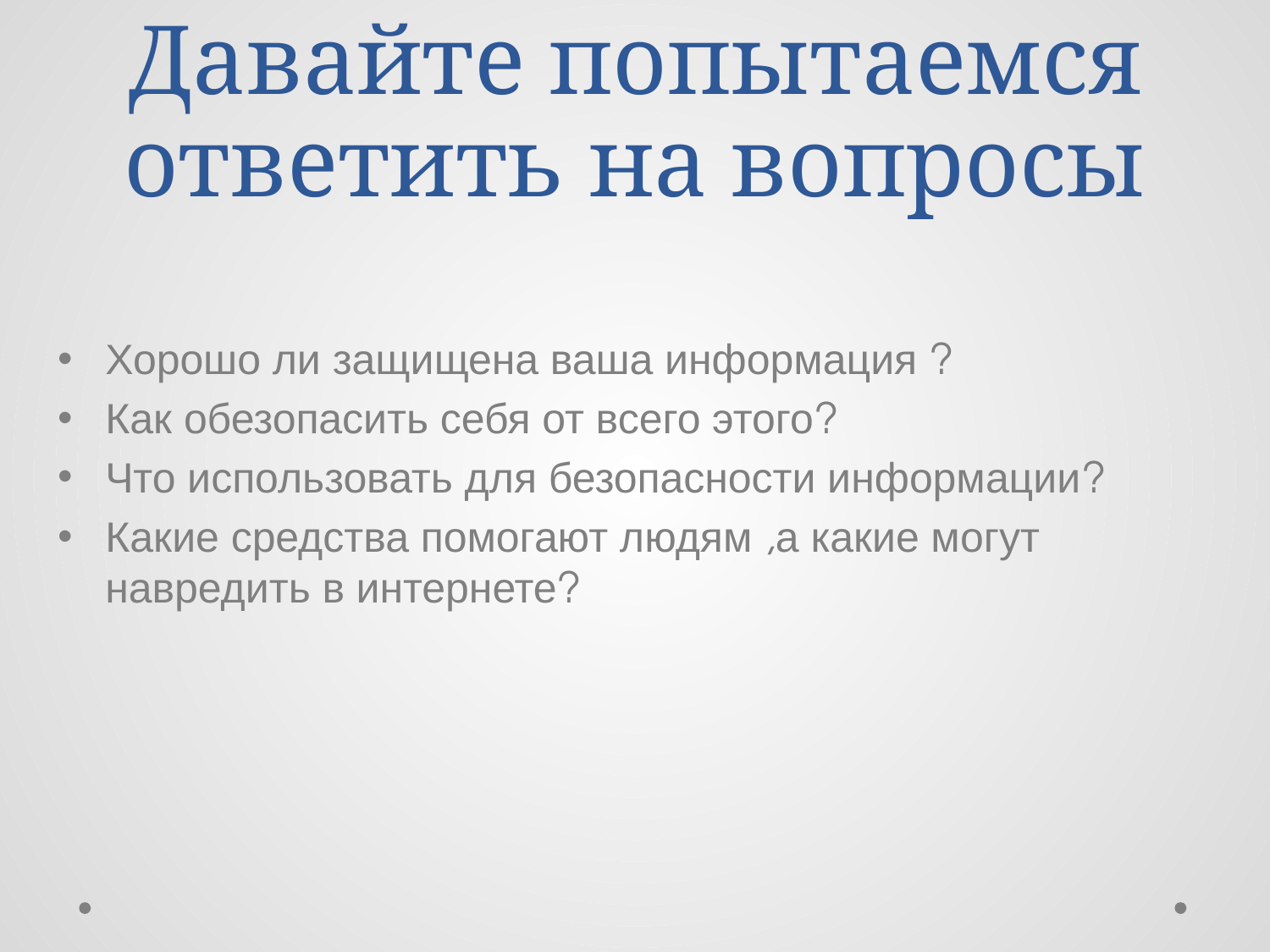

# Давайте попытаемся ответить на вопросы
Хорошо ли защищена ваша информация ?
Как обезопасить себя от всего этого?
Что использовать для безопасности информации?
Какие средства помогают людям ,а какие могут навредить в интернете?